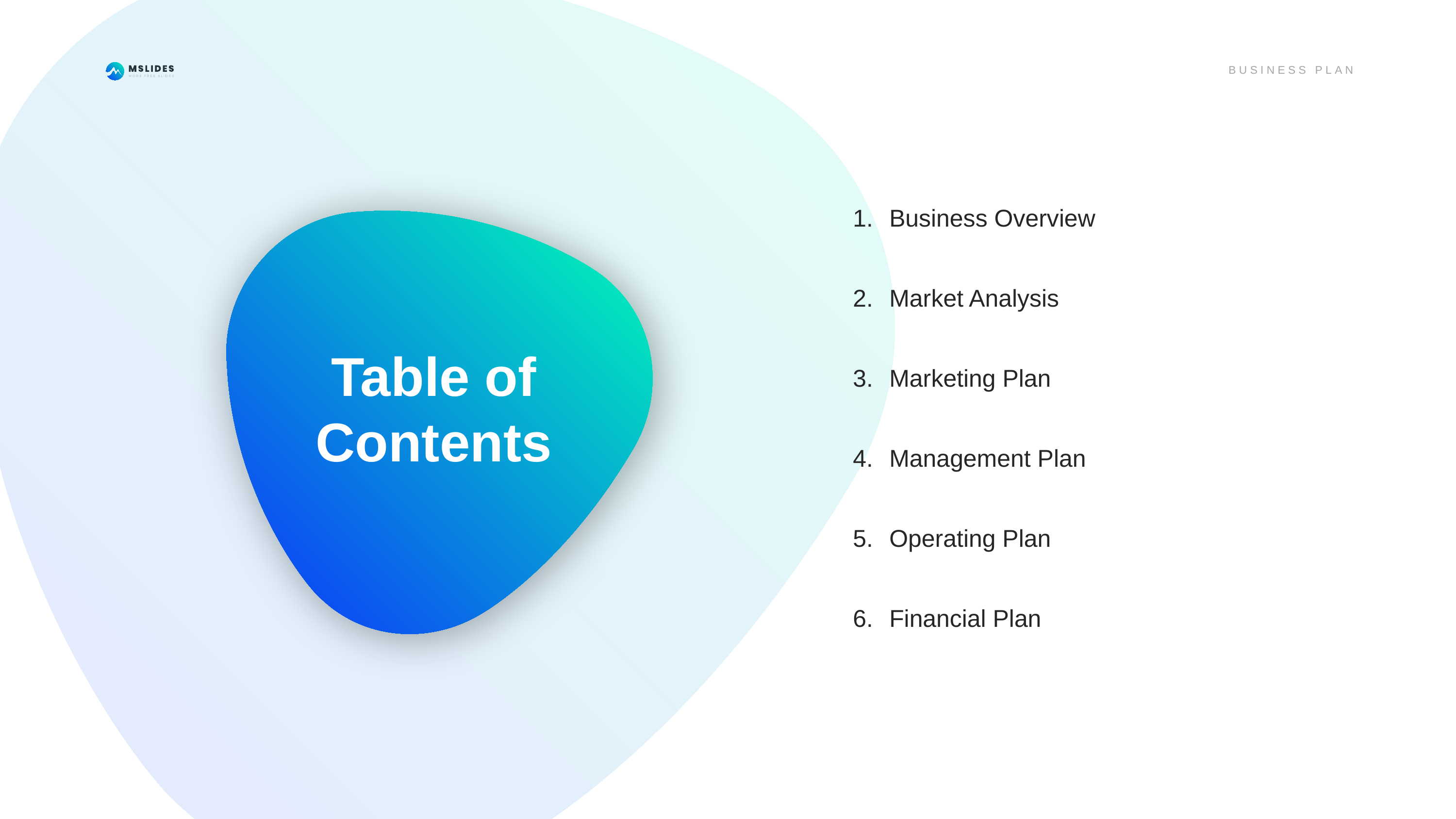

Business Overview
Market Analysis
Marketing Plan
Management Plan
Operating Plan
Financial Plan

Table of Contents